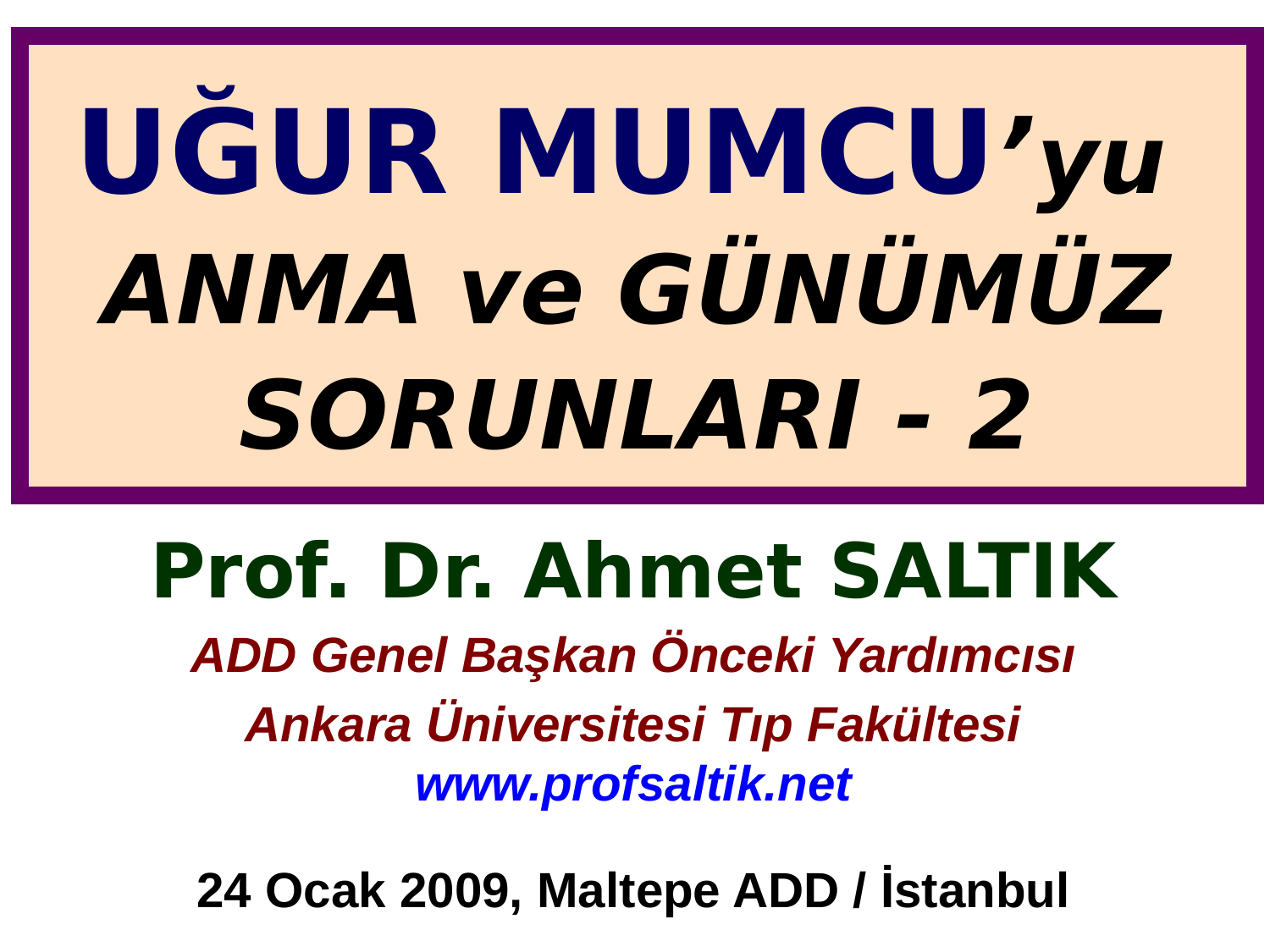

# UĞUR MUMCU’yu ANMA ve GÜNÜMÜZ SORUNLARI - 2
Prof. Dr. Ahmet SALTIK
ADD Genel Başkan Önceki Yardımcısı
Ankara Üniversitesi Tıp Fakültesi
www.profsaltik.net
24 Ocak 2009, Maltepe ADD / İstanbul